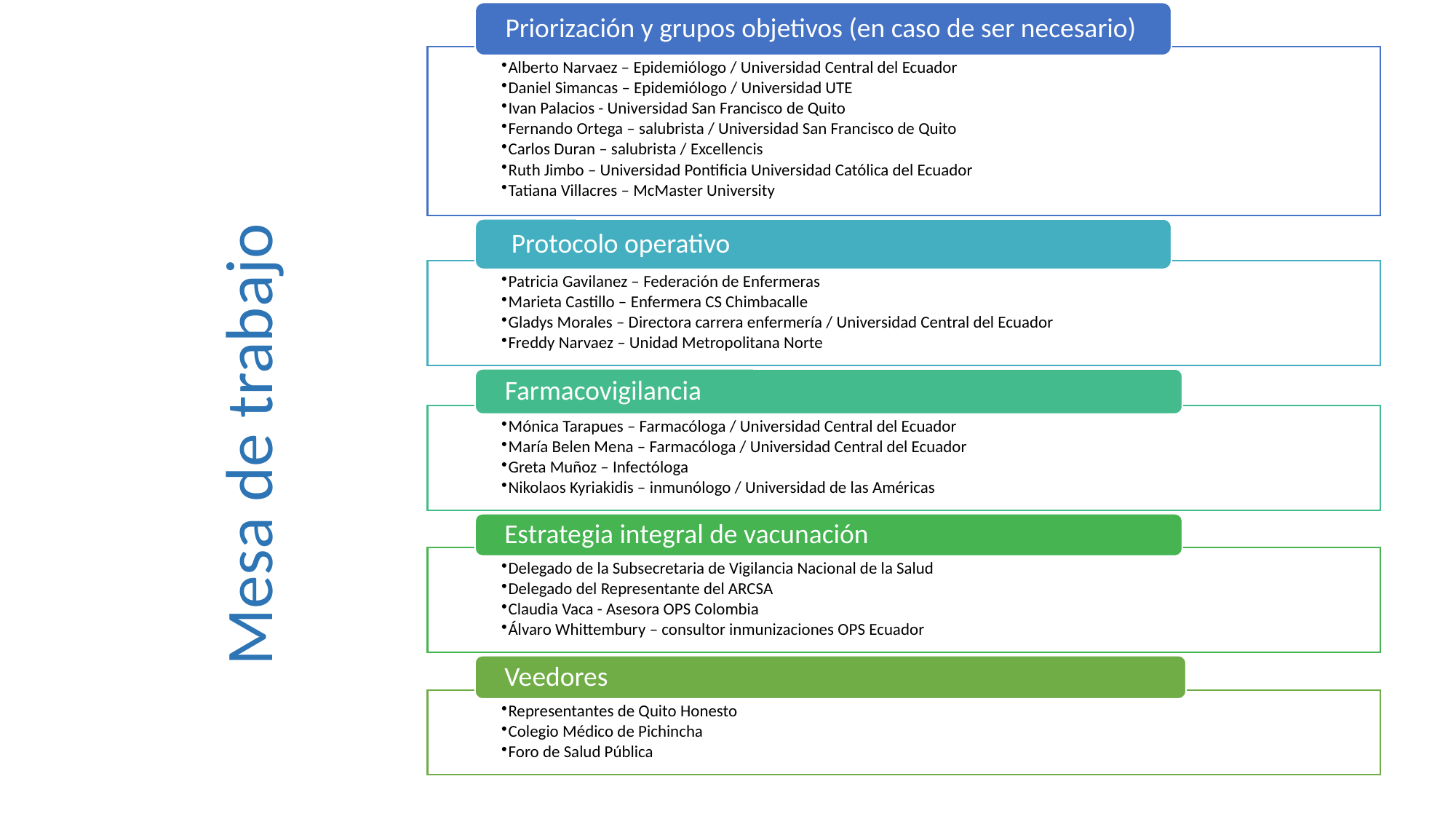

Alberto Narvaez – Epidemiólogo / Universidad Central del Ecuador
Daniel Simancas – Epidemiólogo / Universidad UTE
Ivan Palacios - Universidad San Francisco de Quito
Fernando Ortega – salubrista / Universidad San Francisco de Quito
Carlos Duran – salubrista / Excellencis
Ruth Jimbo – Universidad Pontificia Universidad Católica del Ecuador
Tatiana Villacres – McMaster University
Priorización y grupos objetivos (en caso de ser necesario)
Patricia Gavilanez – Federación de Enfermeras
Marieta Castillo – Enfermera CS Chimbacalle
Gladys Morales – Directora carrera enfermería / Universidad Central del Ecuador
Freddy Narvaez – Unidad Metropolitana Norte
 Protocolo operativo
Mónica Tarapues – Farmacóloga / Universidad Central del Ecuador
María Belen Mena – Farmacóloga / Universidad Central del Ecuador
Greta Muñoz – Infectóloga
Nikolaos Kyriakidis – inmunólogo / Universidad de las Américas
Farmacovigilancia
Delegado de la Subsecretaria de Vigilancia Nacional de la Salud
Delegado del Representante del ARCSA
Claudia Vaca - Asesora OPS Colombia
Álvaro Whittembury – consultor inmunizaciones OPS Ecuador
Estrategia integral de vacunación
Representantes de Quito Honesto
Colegio Médico de Pichincha
Foro de Salud Pública
Veedores
# Mesa de trabajo